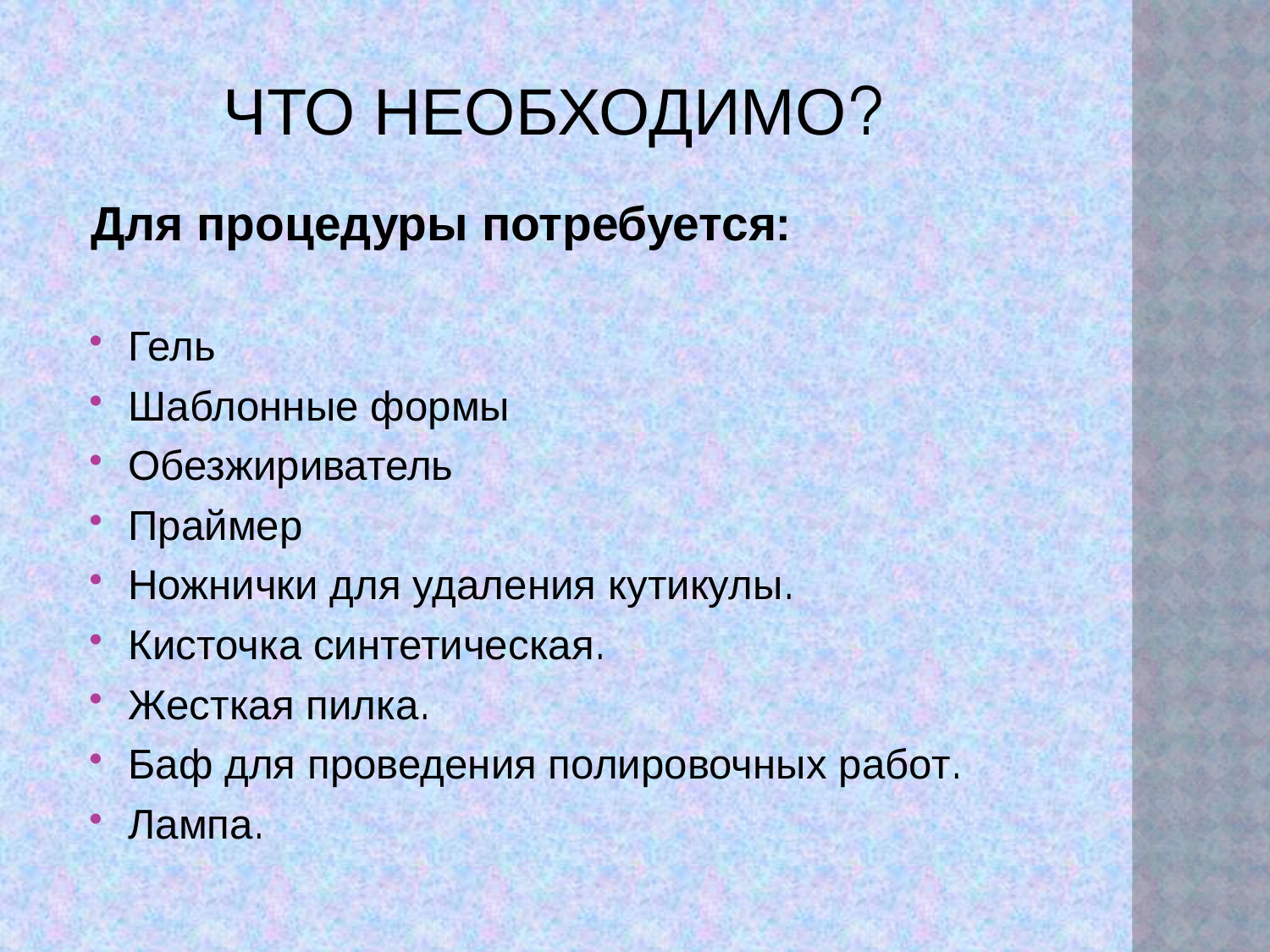

# Что необходимо?
Для процедуры потребуется:

Гель
Шаблонные формы
Обезжириватель
Праймер
Ножнички для удаления кутикулы.
Кисточка синтетическая.
Жесткая пилка.
Баф для проведения полировочных работ.
Лампа.